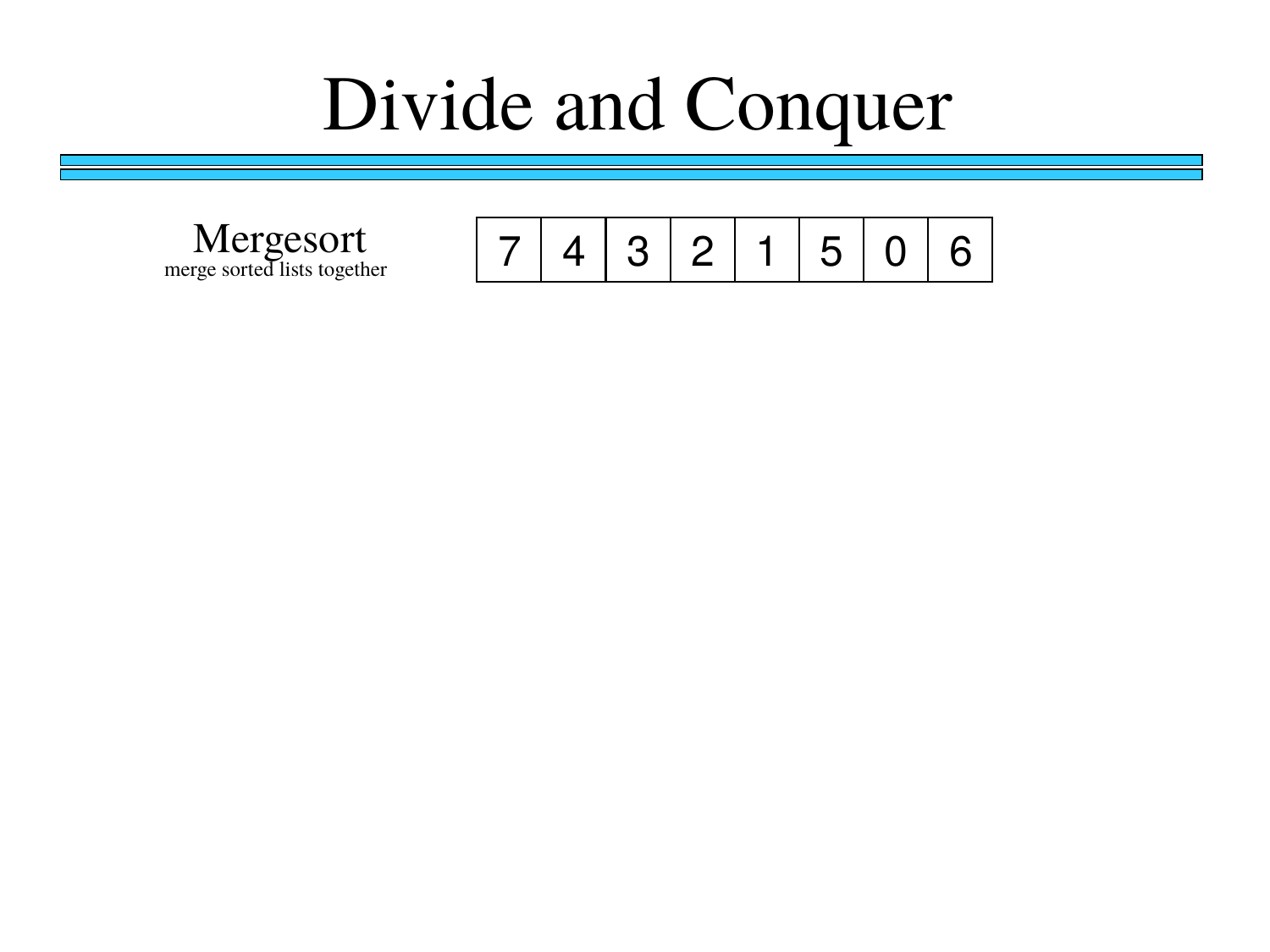

Divide and Conquer

Mergesort

7

4

3

2

1

5

0

6
merge sorted lists together